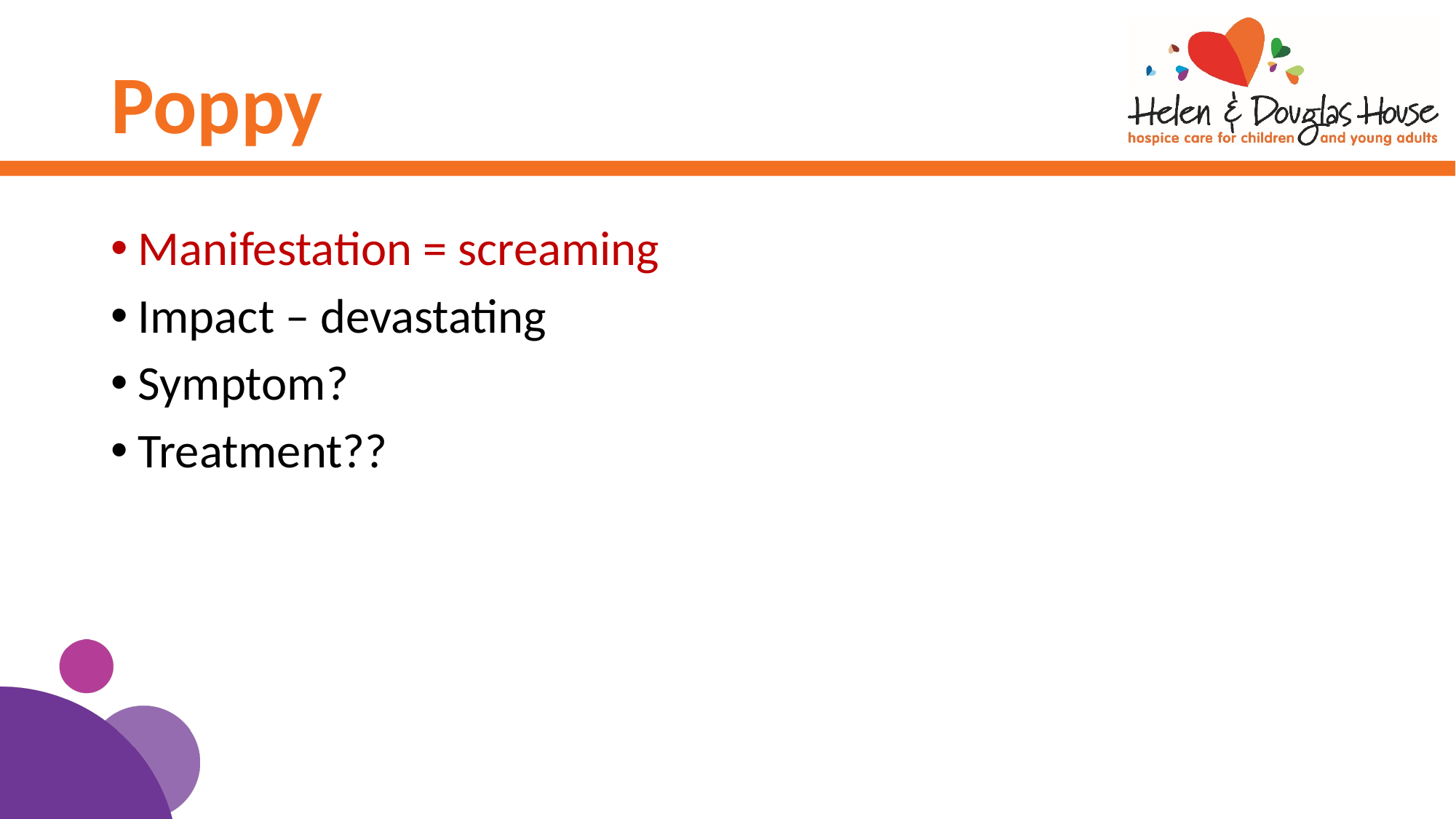

# Poppy
Manifestation = screaming
Impact – devastating
Symptom?
Treatment??